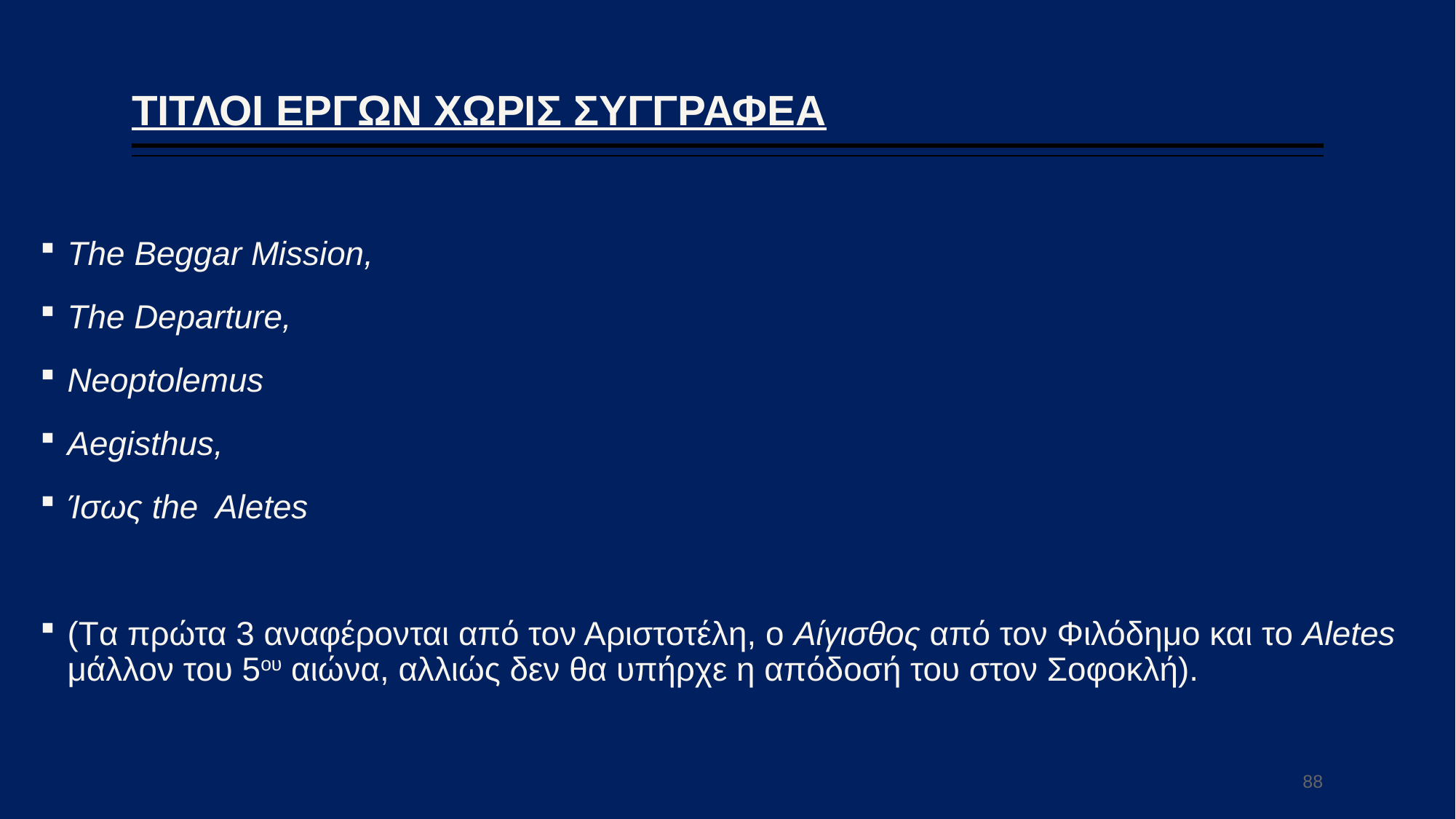

# ΤΙΤΛΟΙ ΕΡΓΩΝ ΧΩΡΙΣ ΣΥΓΓΡΑΦΕΑ

The Beggar Mission,
The Departure,
Neoptolemus
Aegisthus,
Ίσως the  Aletes

(Tα πρώτα 3 αναφέρονται από τον Αριστοτέλη, ο Αίγισθος από τον Φιλόδημο και το Aletes μάλλον του 5ου αιώνα, αλλιώς δεν θα υπήρχε η απόδοσή του στον Σοφοκλή).
88